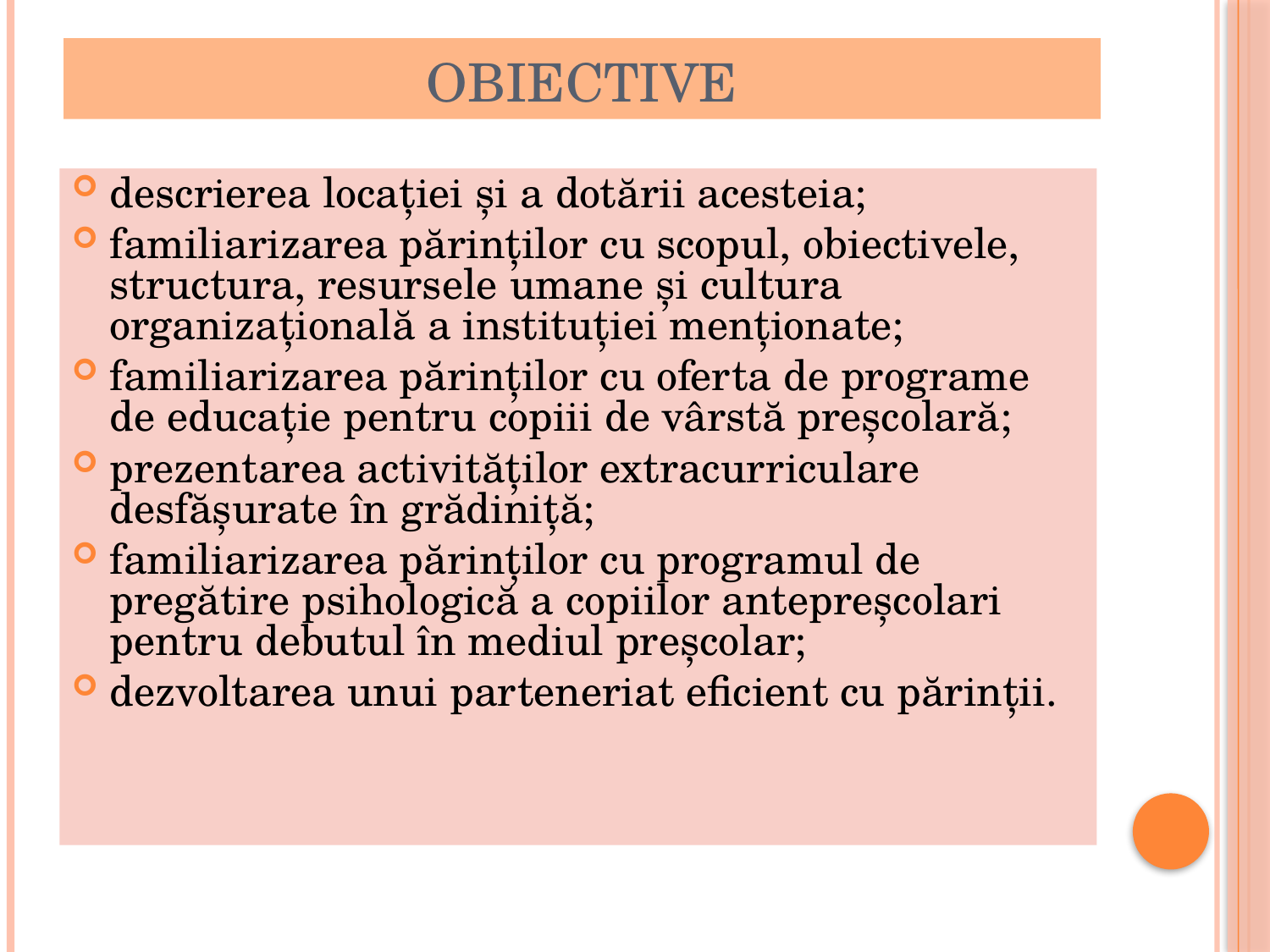

# OBIECTIVE
descrierea locaţiei şi a dotării acesteia;
familiarizarea părinţilor cu scopul, obiectivele, structura, resursele umane şi cultura organizaţională a instituţiei menţionate;
familiarizarea părinţilor cu oferta de programe de educaţie pentru copiii de vârstă preşcolară;
prezentarea activităţilor extracurriculare desfăşurate în grădiniţă;
familiarizarea părinţilor cu programul de pregătire psihologică a copiilor antepreşcolari pentru debutul în mediul preşcolar;
dezvoltarea unui parteneriat eficient cu părinţii.